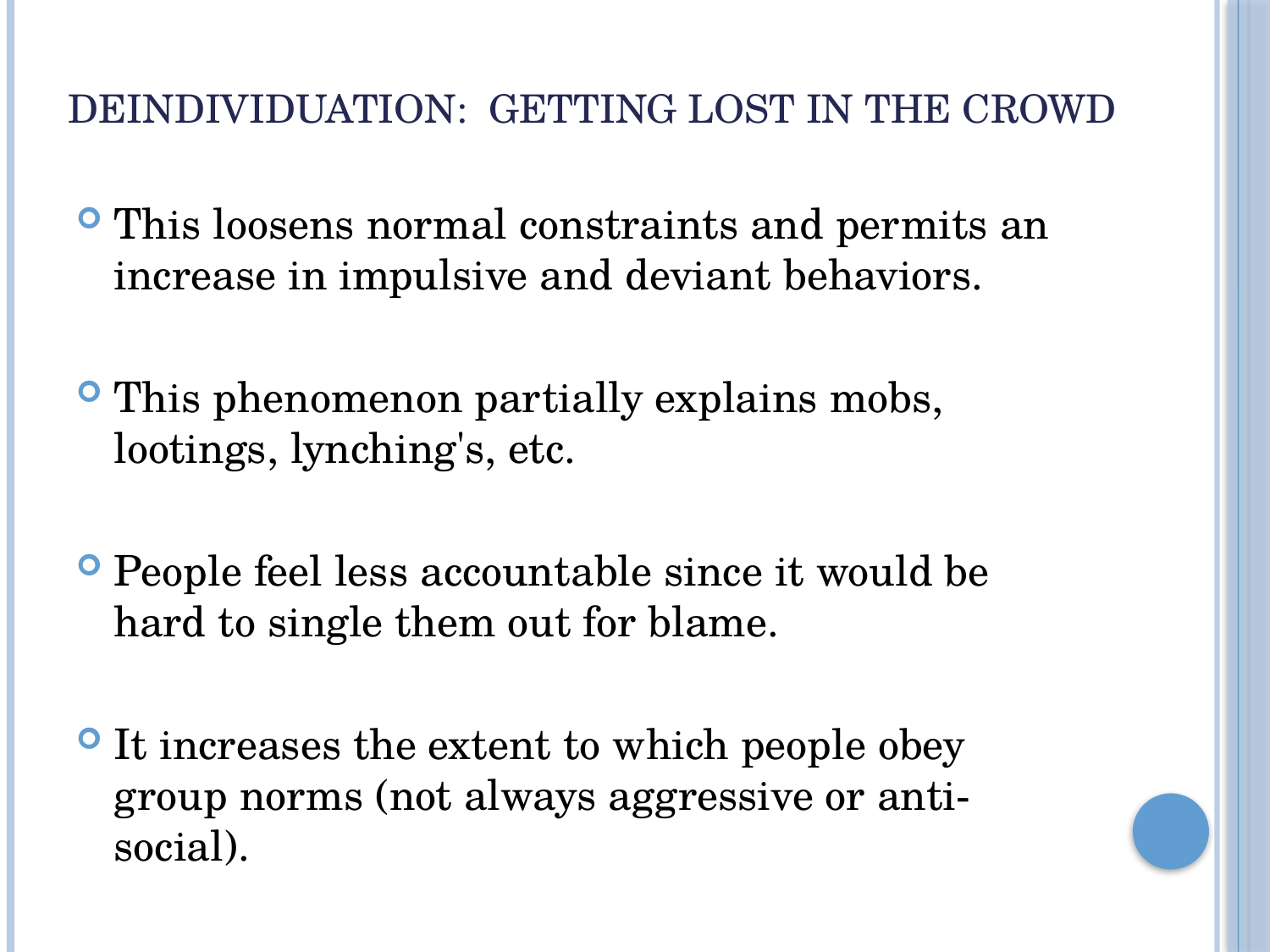

# Deindividuation:  Getting Lost in the Crowd
This loosens normal constraints and permits an increase in impulsive and deviant behaviors.

This phenomenon partially explains mobs, lootings, lynching's, etc.

People feel less accountable since it would be hard to single them out for blame.

It increases the extent to which people obey group norms (not always aggressive or anti-social).